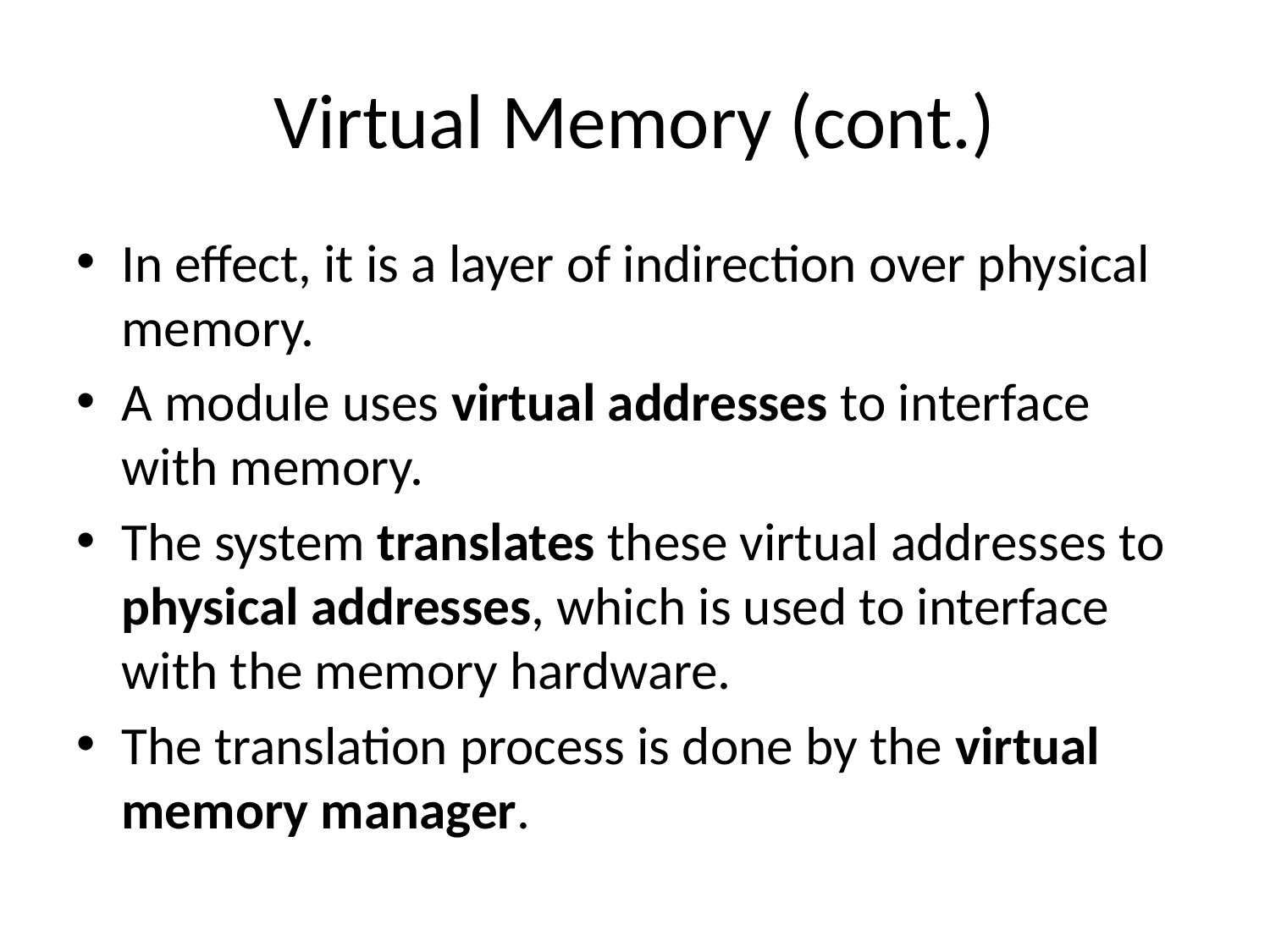

# Virtual Memory (cont.)
In effect, it is a layer of indirection over physical memory.
A module uses virtual addresses to interface with memory.
The system translates these virtual addresses to physical addresses, which is used to interface with the memory hardware.
The translation process is done by the virtual memory manager.